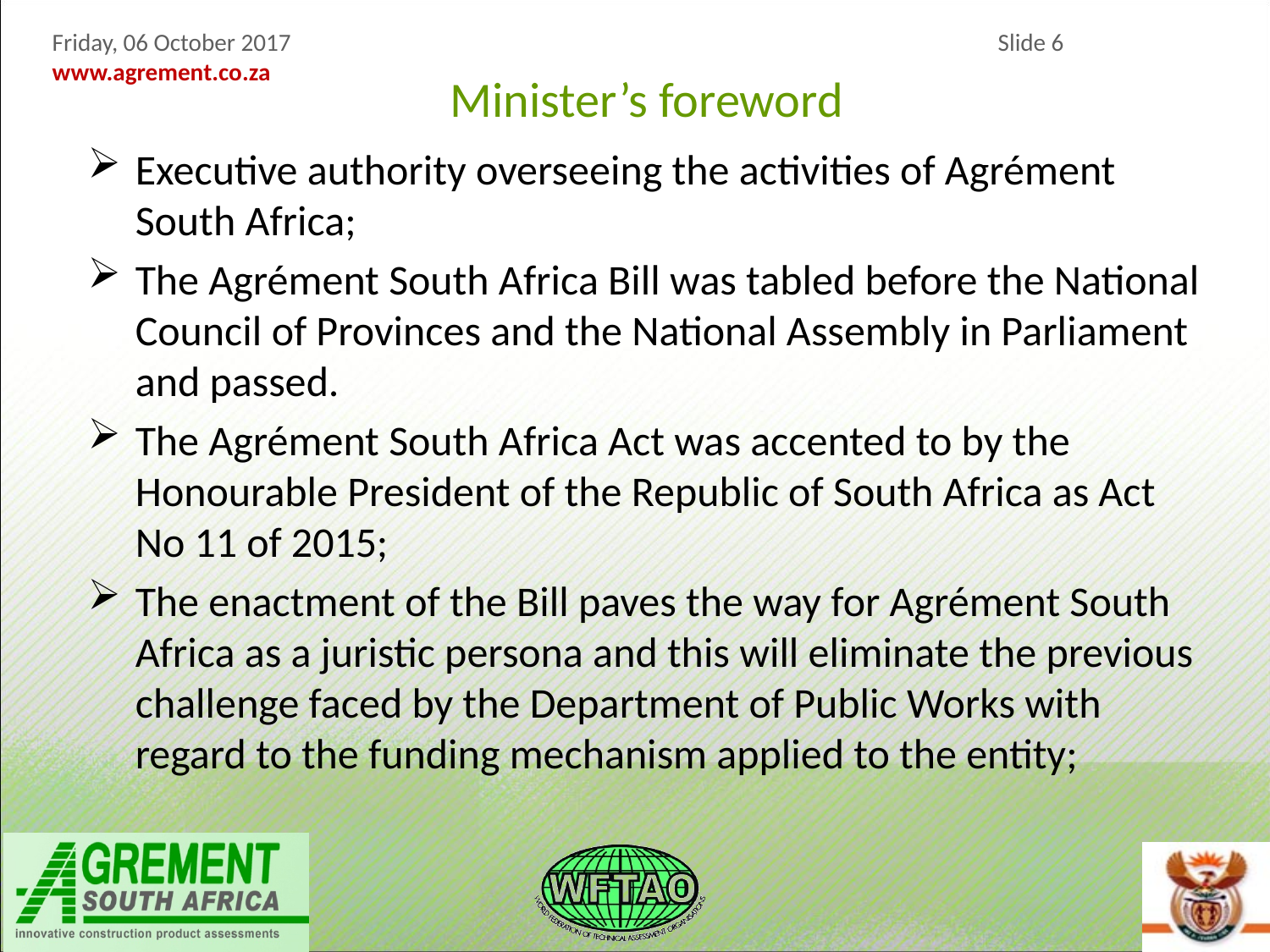

Minister’s foreword
Executive authority overseeing the activities of Agrément South Africa;
The Agrément South Africa Bill was tabled before the National Council of Provinces and the National Assembly in Parliament and passed.
The Agrément South Africa Act was accented to by the Honourable President of the Republic of South Africa as Act No 11 of 2015;
The enactment of the Bill paves the way for Agrément South Africa as a juristic persona and this will eliminate the previous challenge faced by the Department of Public Works with regard to the funding mechanism applied to the entity;